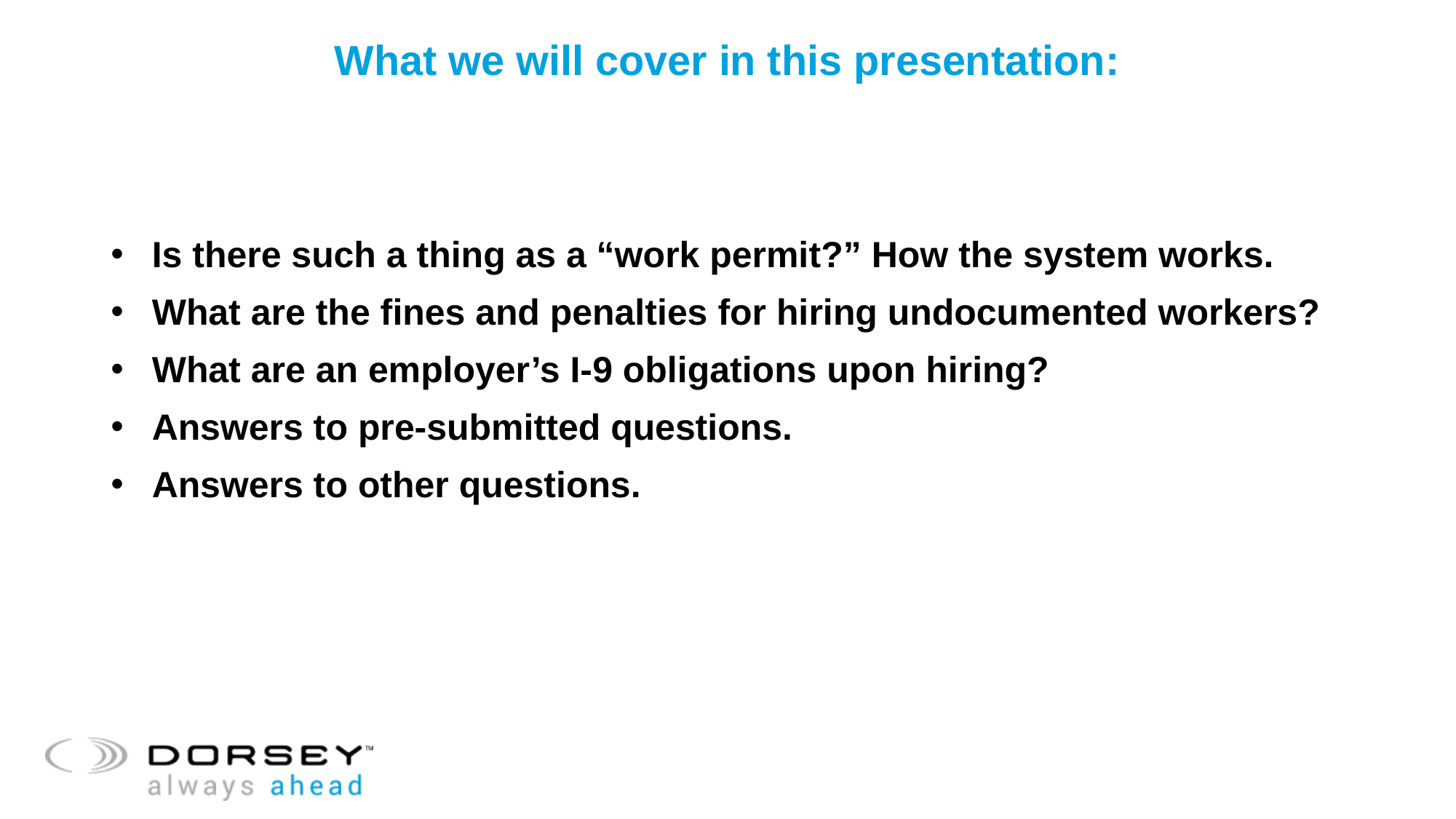

# What we will cover in this presentation:

Is there such a thing as a “work permit?” How the system works.
What are the fines and penalties for hiring undocumented workers?
What are an employer’s I-9 obligations upon hiring?
Answers to pre-submitted questions.
Answers to other questions.